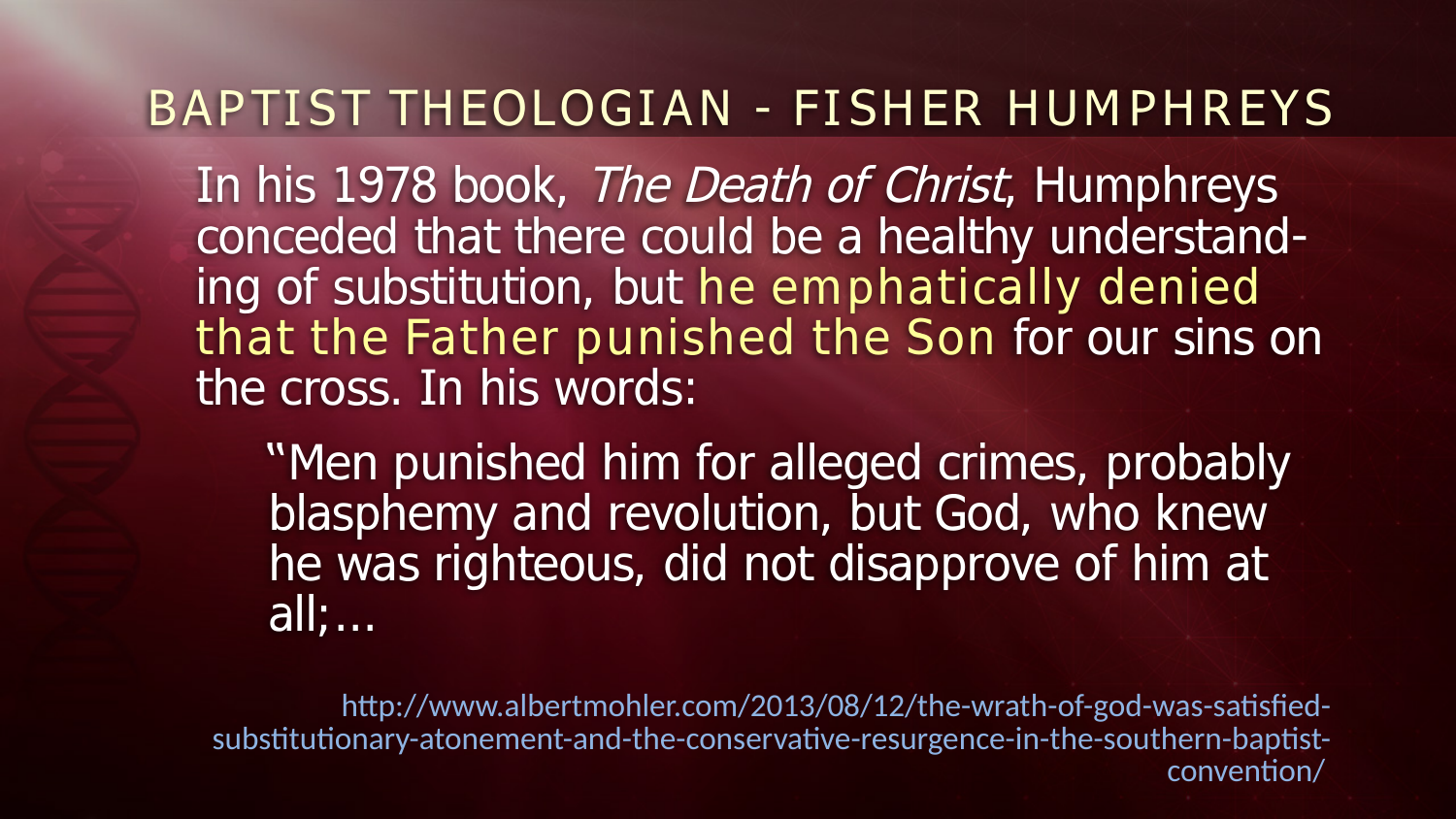

BAPTIST THEOLOGIAN - FISHER HUMPHREYS
In his 1978 book, The Death of Christ, Humphreys conceded that there could be a healthy understand-ing of substitution, but he emphatically denied that the Father punished the Son for our sins on the cross. In his words:
“Men punished him for alleged crimes, probably blasphemy and revolution, but God, who knew he was righteous, did not disapprove of him at all;...
http://www.albertmohler.com/2013/08/12/the-wrath-of-god-was-satisfied-substitutionary-atonement-and-the-conservative-resurgence-in-the-southern-baptist-convention/